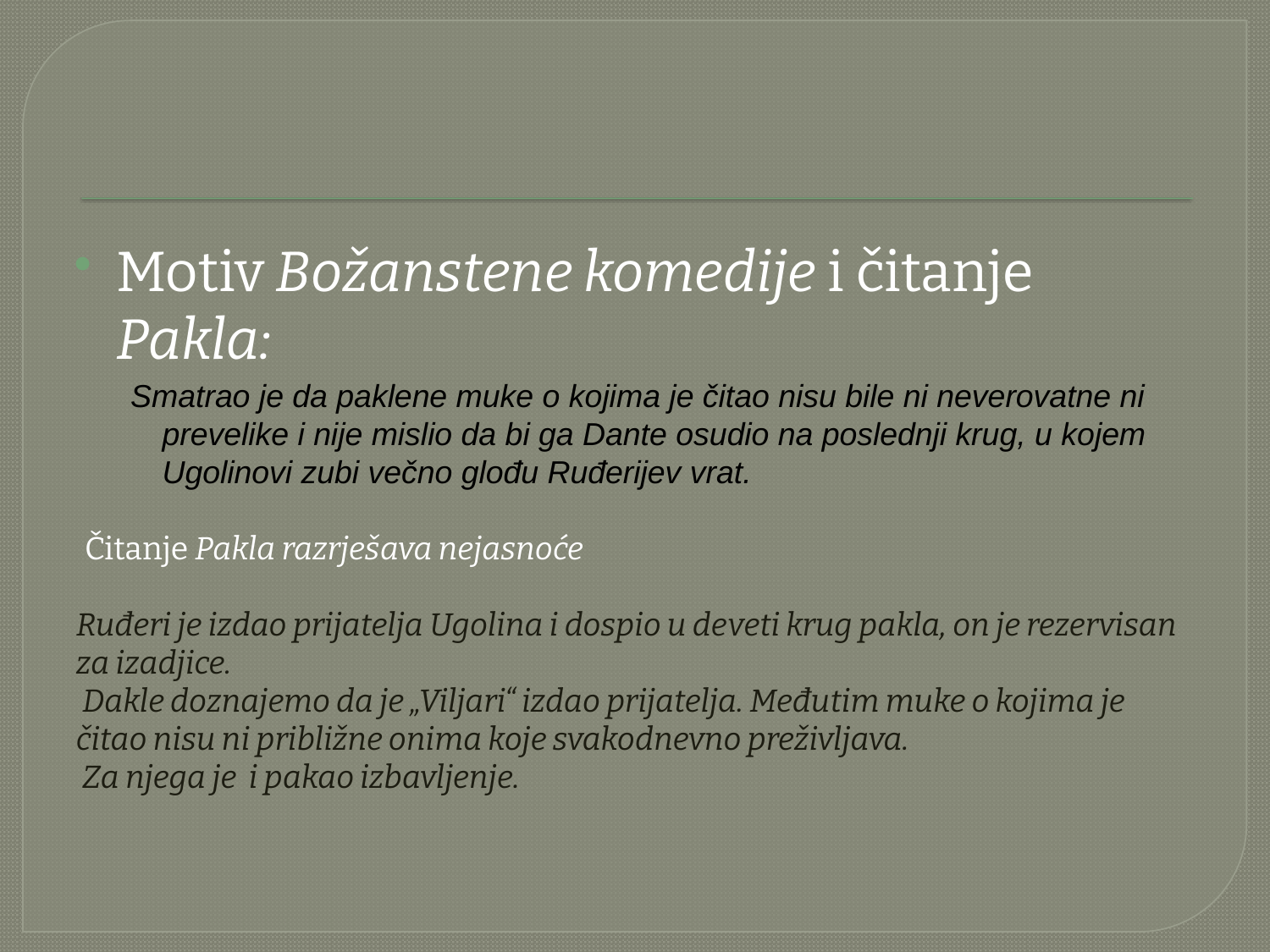

Motiv Božanstene komedije i čitanje Pakla:
Smatrao je da paklene muke o kojima je čitao nisu bile ni neverovatne ni prevelike i nije mislio da bi ga Dante osudio na poslednji krug, u kojem Ugolinovi zubi večno glođu Ruđerijev vrat.

 Čitanje Pakla razrješava nejasnoće

Ruđeri je izdao prijatelja Ugolina i dospio u deveti krug pakla, on je rezervisan za izadjice.
 Dakle doznajemo da je „Viljari“ izdao prijatelja. Međutim muke o kojima je čitao nisu ni približne onima koje svakodnevno preživljava.
 Za njega je  i pakao izbavljenje.